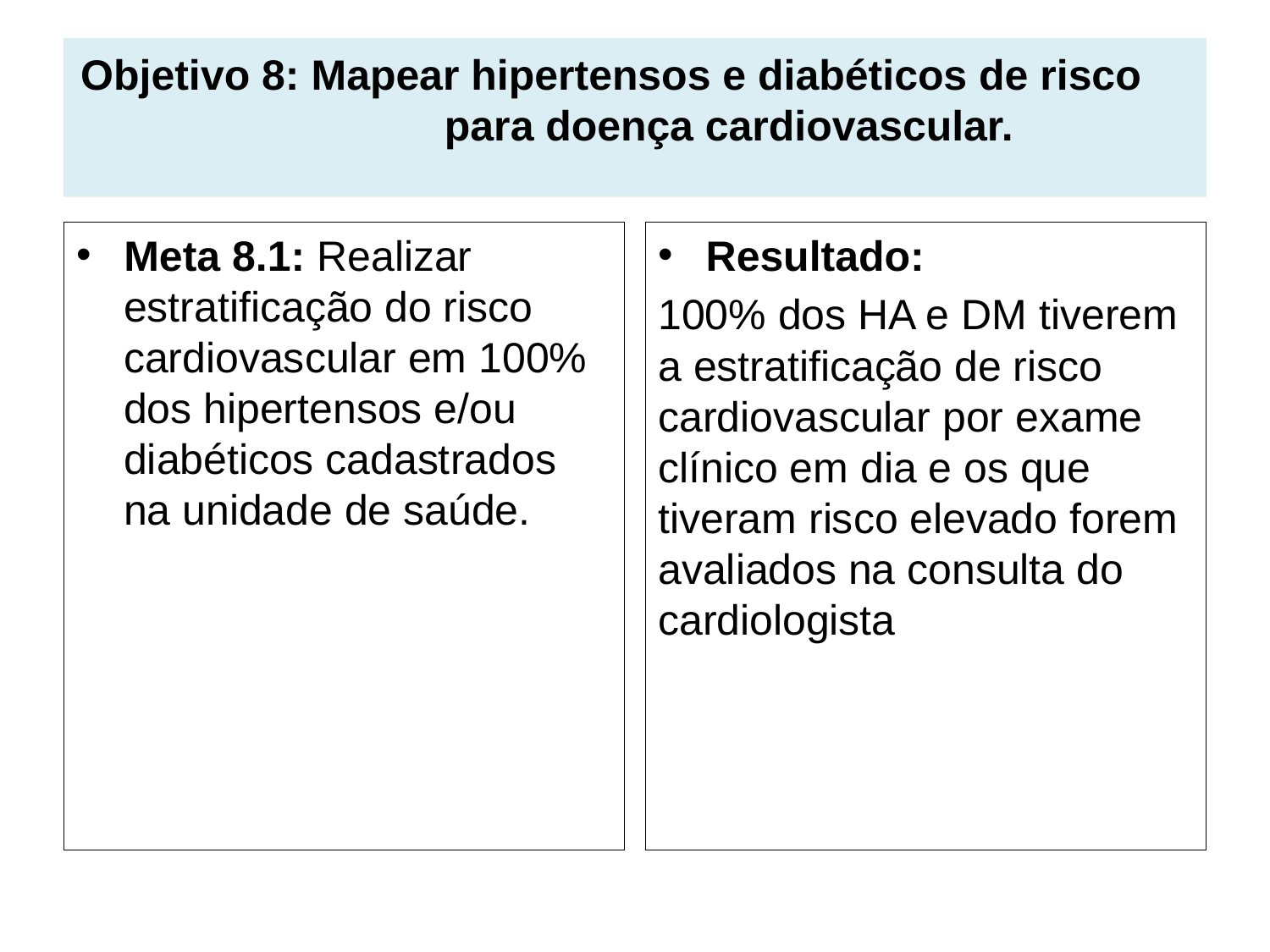

# Objetivo 8: Mapear hipertensos e diabéticos de risco                      para doença cardiovascular.
Meta 8.1: Realizar estratificação do risco cardiovascular em 100% dos hipertensos e/ou diabéticos cadastrados na unidade de saúde.
Resultado:
100% dos HA e DM tiverem a estratificação de risco cardiovascular por exame clínico em dia e os que tiveram risco elevado forem avaliados na consulta do cardiologista